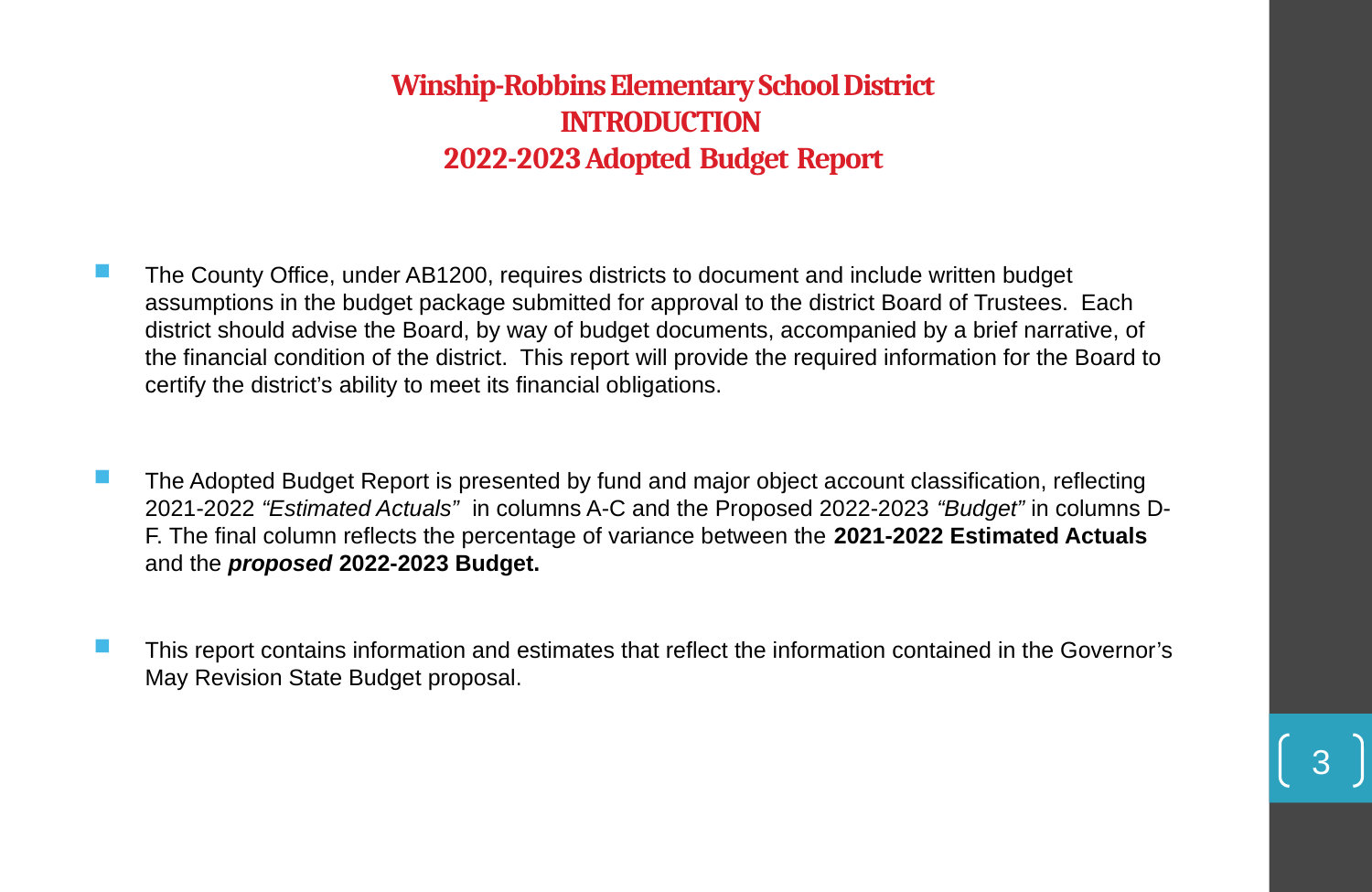

# Winship-Robbins Elementary School District INTRODUCTION 2022-2023 Adopted  Budget  Report

The County Office, under AB1200, requires districts to document and include written budget assumptions in the budget package submitted for approval to the district Board of Trustees.  Each district should advise the Board, by way of budget documents, accompanied by a brief narrative, of the financial condition of the district.  This report will provide the required information for the Board to certify the district’s ability to meet its financial obligations.

The Adopted Budget Report is presented by fund and major object account classification, reflecting 2021-2022 “Estimated Actuals”  in columns A-C and the Proposed 2022-2023 “Budget” in columns D-F. The final column reflects the percentage of variance between the 2021-2022 Estimated Actuals and the proposed 2022-2023 Budget.

This report contains information and estimates that reflect the information contained in the Governor’s May Revision State Budget proposal.

3